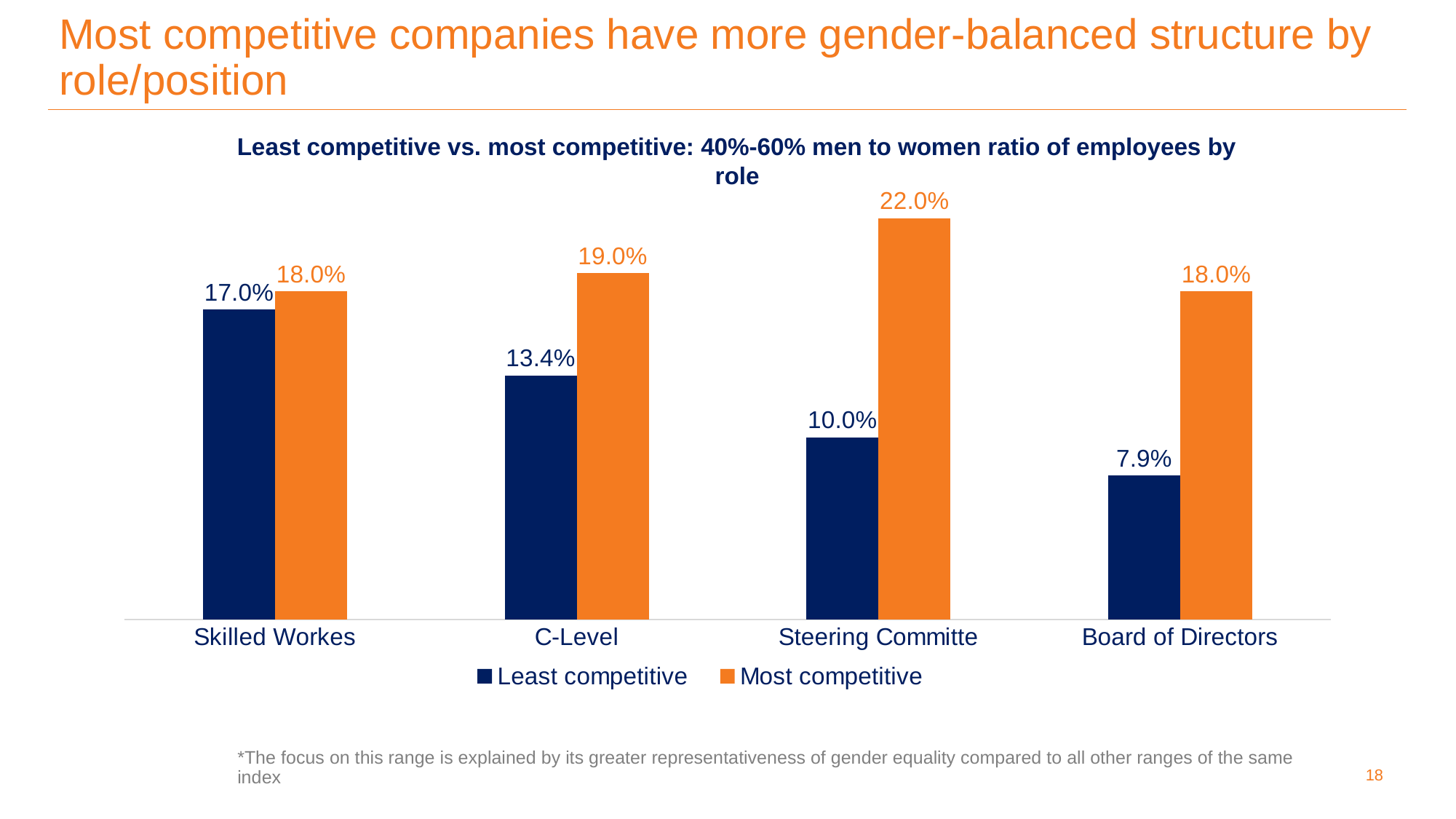

# Most competitive companies have more gender-balanced structure by role/position
Least competitive vs. most competitive: 40%-60% men to women ratio of employees by role​

### Chart

| Category | Least competitive | Most competitive |
|---|---|---|
| Skilled Workes | 0.17 | 0.18 |
| C-Level | 0.134 | 0.19 |
| Steering Committe | 0.1 | 0.22 |
| Board of Directors | 0.079 | 0.18 |
*The focus on this range is explained by its greater representativeness of gender equality compared to all other ranges of the same index